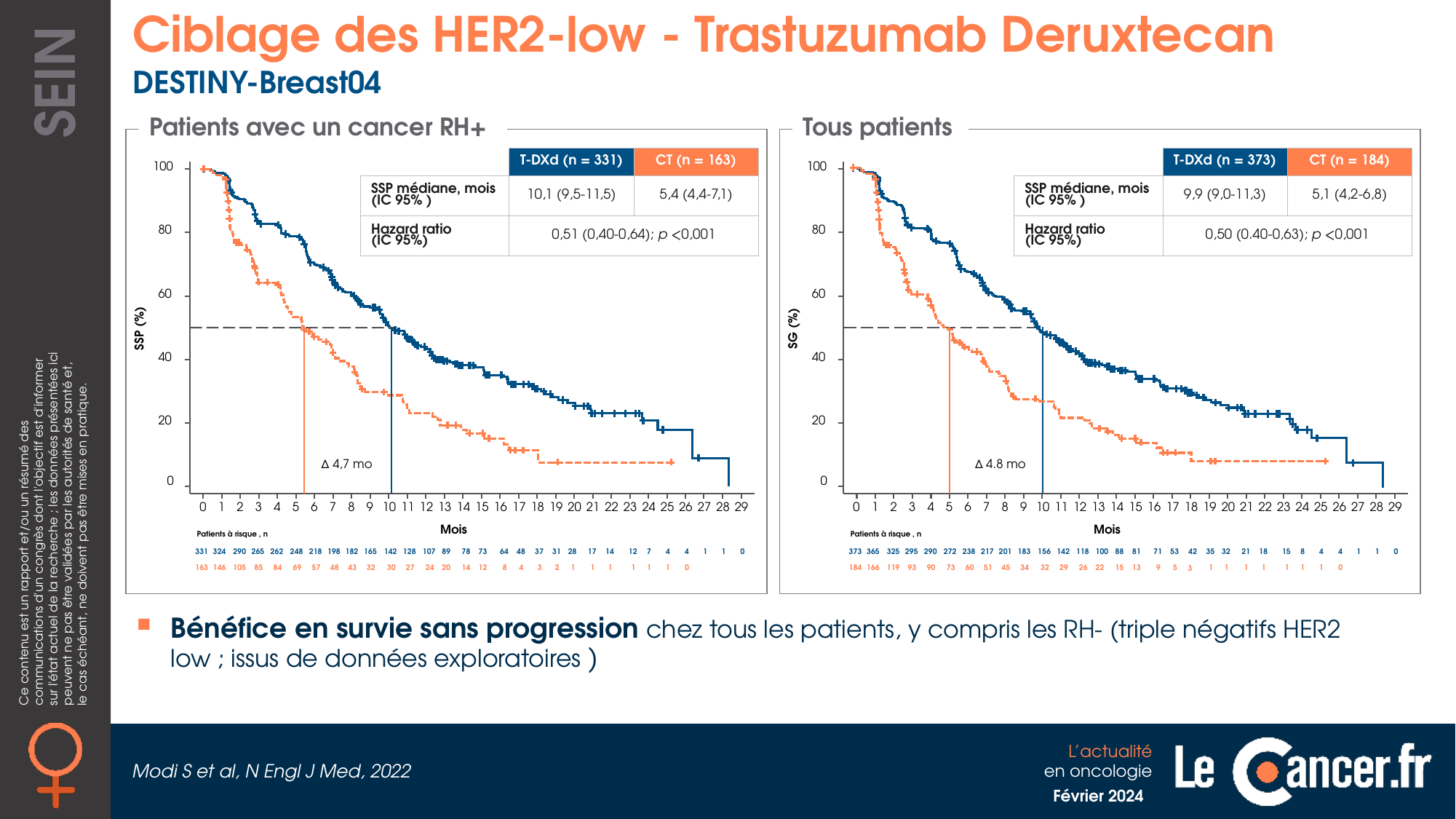

Ciblage des HER2-low - Trastuzumab Deruxtecan
DESTINY-Breast04
Patients avec un cancer RH+
Tous patients

|  | T-DXd (n = 331) | CT (n = 163) |
| --- | --- | --- |
| SSP médiane, mois (IC 95% ) | 10,1 (9,5-11,5) | 5,4 (4,4-7,1) |
| Hazard ratio (IC 95%) | 0,51 (0,40-0,64); p <0,001 |  |
|  | T-DXd (n = 373) | CT (n = 184) |
| --- | --- | --- |
| SSP médiane, mois (IC 95% ) | 9,9 (9,0-11,3) | 5,1 (4,2-6,8) |
| Hazard ratio (IC 95%) | 0,50 (0.40-0,63); p <0,001 |  |
100
80
60
40
20
100
80
60
40
20

SSP (%)
SG (%)
Δ 4,7 mo
Δ 4.8 mo
0
0
1
2
3
4
5
6
7
8
9
10
11
12
13
14
15
16
17
18
19
20
21
22
23
24
25
26
27
28
29
Mois
0
0
1
2
3
4
5
6
7
8
9
10
11
12
13
14
15
16
17
18
19
20
21
22
23
24
25
26
27
28
29
Mois
Patients à risque , n
373
365
325
295
290
272
238
217
201
183
156
142
118
100
88
81
71
53
42
35
32
21
18
15
8
4
4
1
1
0
184
166
119
93
90
73
60
51
45
34
32
29
26
22
15
13
9
5
1
1
1
1
1
1
1
0
3
Patients à risque , n
331
324
290
265
262
248
218
198
182
165
142
128
107
89
78
73
64
48
37
31
28
17
14
12
7
4
4
1
1
0
163
146
105
85
84
69
57
48
43
32
30
27
24
20
14
12
8
4
3
2
1
1
1
1
1
1
0
Bénéfice en survie sans progression chez tous les patients, y compris les RH- (triple négatifs HER2 low ; issus de données exploratoires )
Modi S et al, N Engl J Med, 2022
Février 2024